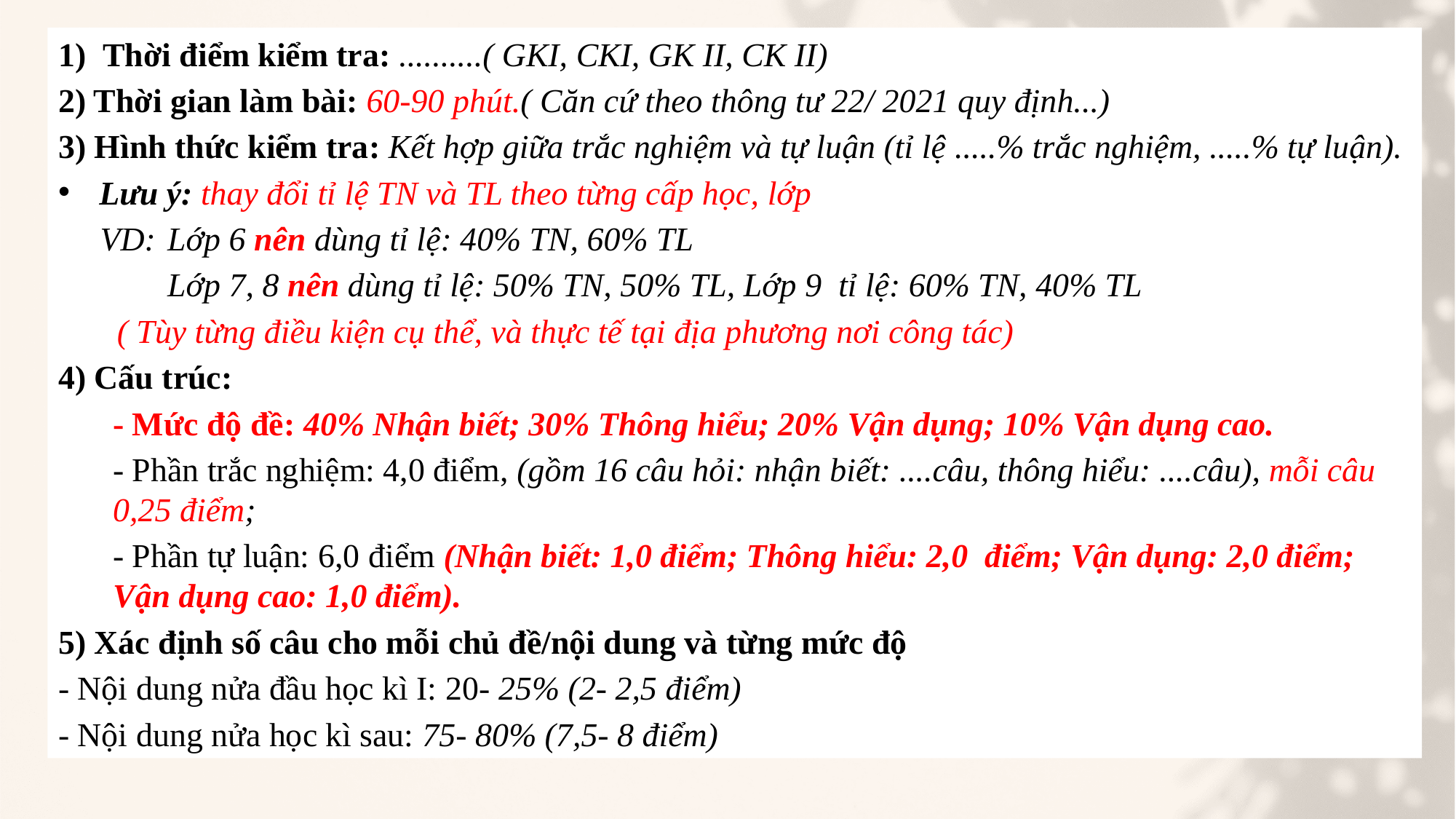

1)  Thời điểm kiểm tra: ..........( GKI, CKI, GK II, CK II)
2) Thời gian làm bài: 60-90 phút.( Căn cứ theo thông tư 22/ 2021 quy định...)
3) Hình thức kiểm tra: Kết hợp giữa trắc nghiệm và tự luận (tỉ lệ .....% trắc nghiệm, .....% tự luận).
Lưu ý: thay đổi tỉ lệ TN và TL theo từng cấp học, lớp
     VD: 	Lớp 6 nên dùng tỉ lệ: 40% TN, 60% TL
	Lớp 7, 8 nên dùng tỉ lệ: 50% TN, 50% TL, Lớp 9  tỉ lệ: 60% TN, 40% TL
       ( Tùy từng điều kiện cụ thể, và thực tế tại địa phương nơi công tác)
4) Cấu trúc:
- Mức độ đề: 40% Nhận biết; 30% Thông hiểu; 20% Vận dụng; 10% Vận dụng cao.
- Phần trắc nghiệm: 4,0 điểm, (gồm 16 câu hỏi: nhận biết: ....câu, thông hiểu: ....câu), mỗi câu 0,25 điểm;
- Phần tự luận: 6,0 điểm (Nhận biết: 1,0 điểm; Thông hiểu: 2,0  điểm; Vận dụng: 2,0 điểm; Vận dụng cao: 1,0 điểm).
5) Xác định số câu cho mỗi chủ đề/nội dung và từng mức độ
- Nội dung nửa đầu học kì I: 20- 25% (2- 2,5 điểm)
- Nội dung nửa học kì sau: 75- 80% (7,5- 8 điểm)